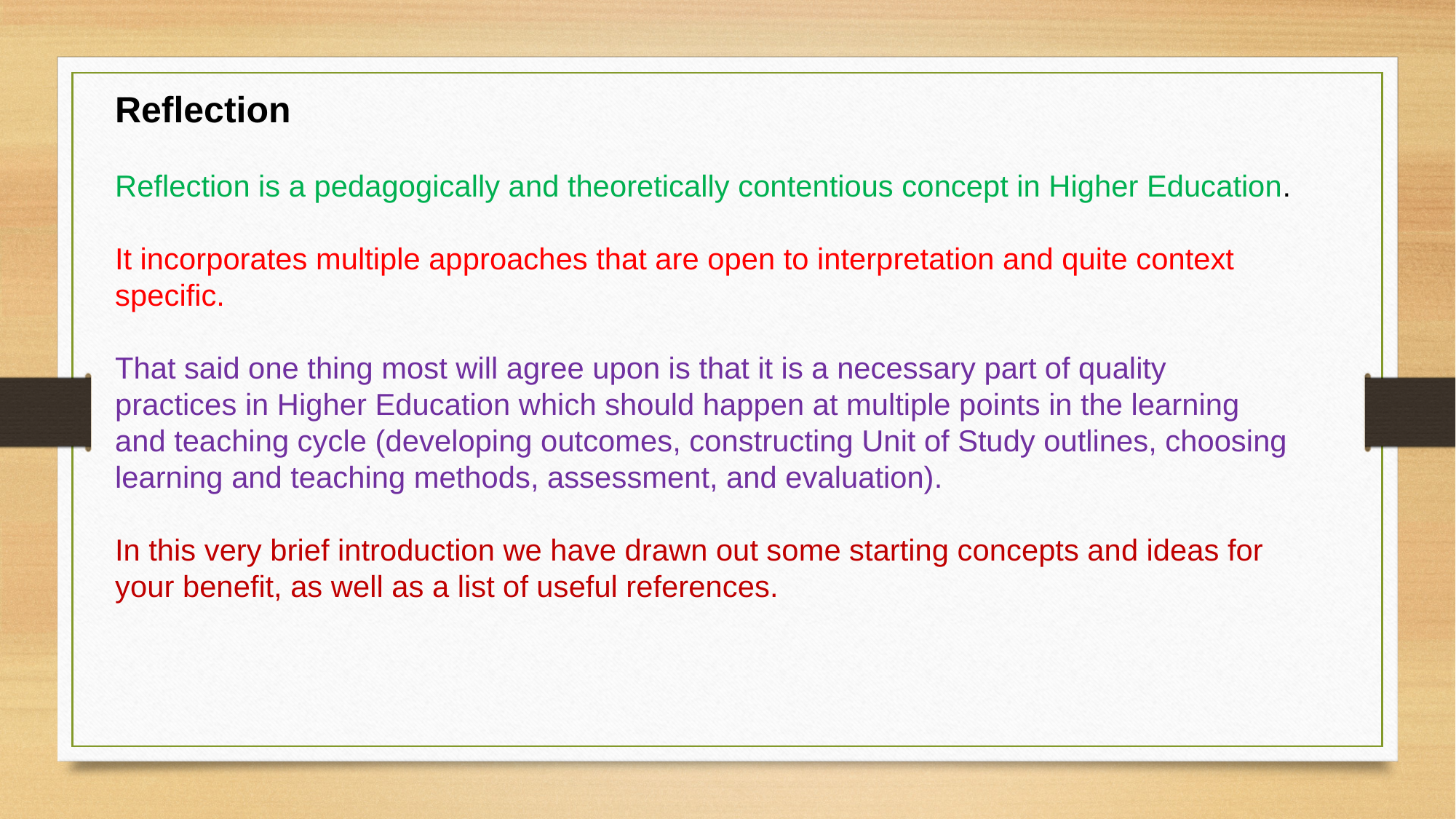

Reflection

Reflection is a pedagogically and theoretically contentious concept in Higher Education.

It incorporates multiple approaches that are open to interpretation and quite context
specific.

That said one thing most will agree upon is that it is a necessary part of quality
practices in Higher Education which should happen at multiple points in the learning and teaching cycle (developing outcomes, constructing Unit of Study outlines, choosing
learning and teaching methods, assessment, and evaluation).

In this very brief introduction we have drawn out some starting concepts and ideas for your benefit, as well as a list of useful references.